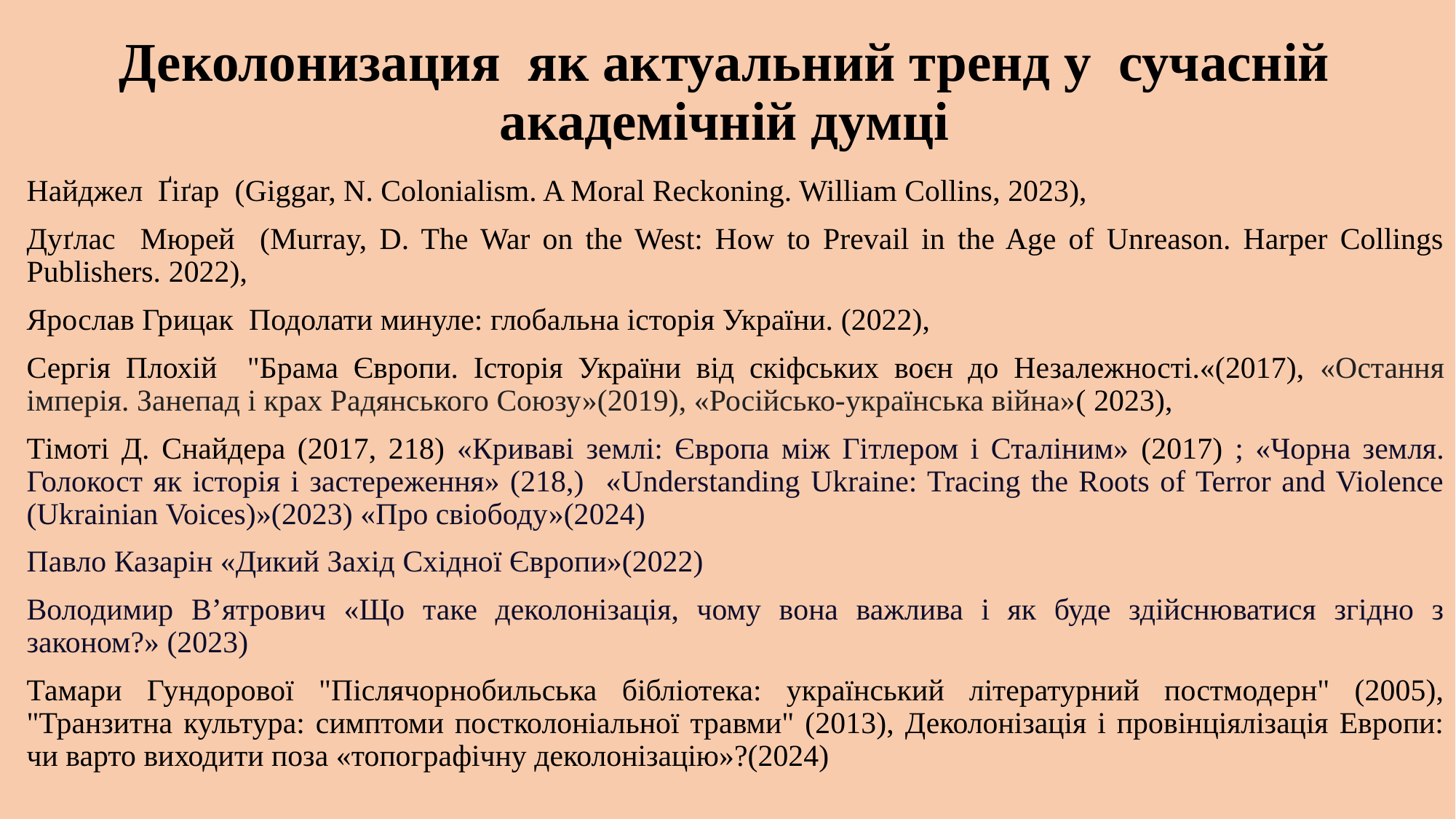

# Деколонизация  як актуальний тренд у  сучасній академічній думці
Найджел  Ґіґар  (Giggar, N. Colonialism. A Moral Reckoning. William Collins, 2023),
Дуґлас  Мюрей  (Murray, D. The War on the West: How to Prevail in the Age of Unreason. Harper Collings Publishers. 2022),
Ярослав Грицак  Подолати минуле: глобальна історія України. (2022),
Сергія Плохій  "Брама Європи. Історія України від скіфських воєн до Незалежності.«(2017), «Остання імперія. Занепад і крах Радянського Союзу»(2019), «Російсько-українська війна»( 2023),
Тімоті Д. Снайдера (2017, 218) «Криваві землі: Європа між Гітлером і Сталіним» (2017) ; «Чорна земля. Голокост як історія і застереження» (218,)  «Understanding Ukraine: Tracing the Roots of Terror and Violence (Ukrainian Voices)»(2023) «Про свіободу»(2024)
Павло Казарін «Дикий Захід Східної Європи»(2022)
Володимир В’ятрович «Що таке деколонізація, чому вона важлива і як буде здійснюватися згідно з законом?» (2023)
Тамари Гундорової "Післячорнобильська бібліотека: український літературний постмодерн" (2005), "Транзитна культура: симптоми постколоніальної травми" (2013), Деколонізація і провінціялізація Европи: чи варто виходити поза «топографічну деколонізацію»?(2024)